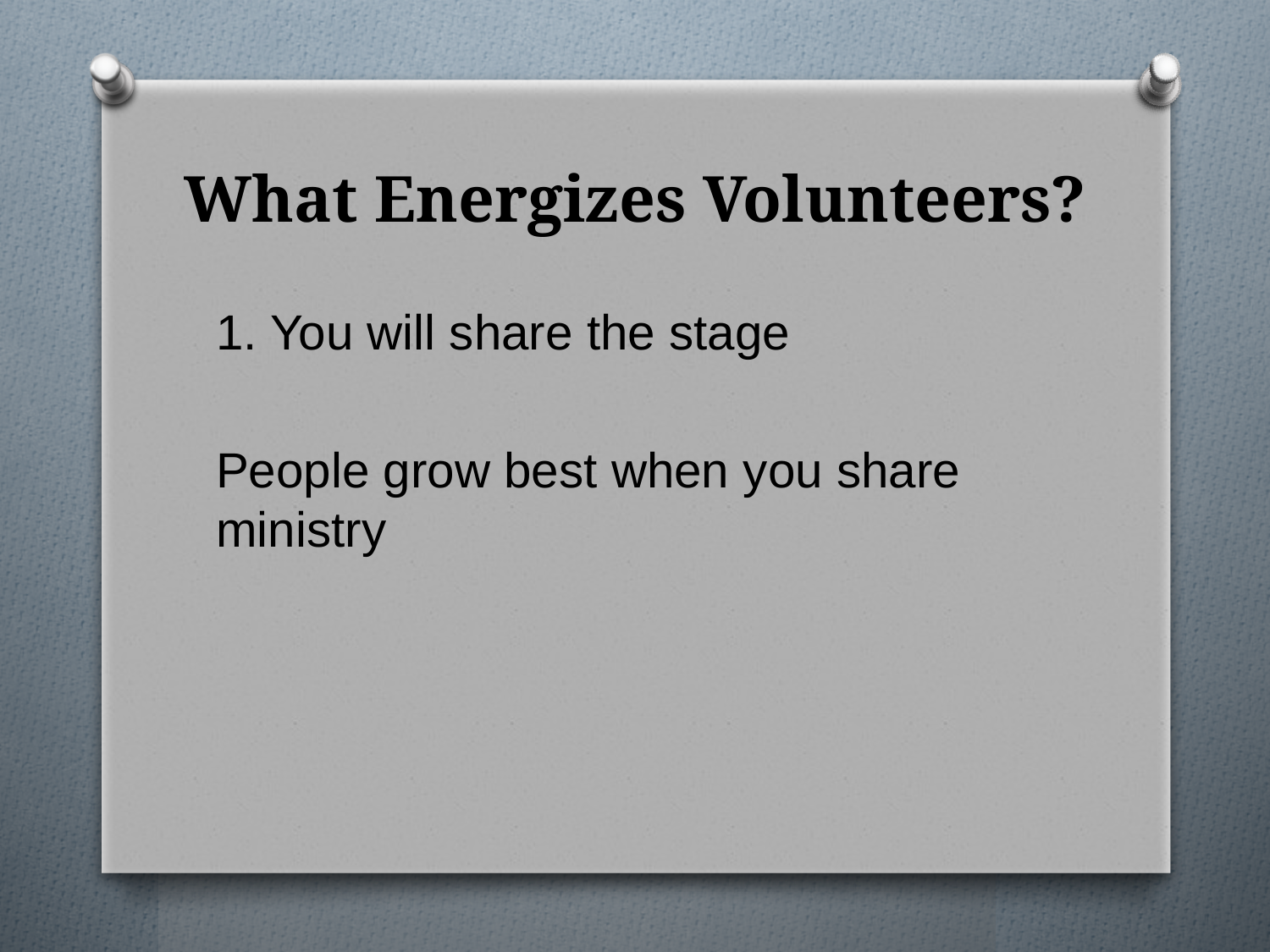

# What Energizes Volunteers?
1. You will share the stage

People grow best when you share ministry